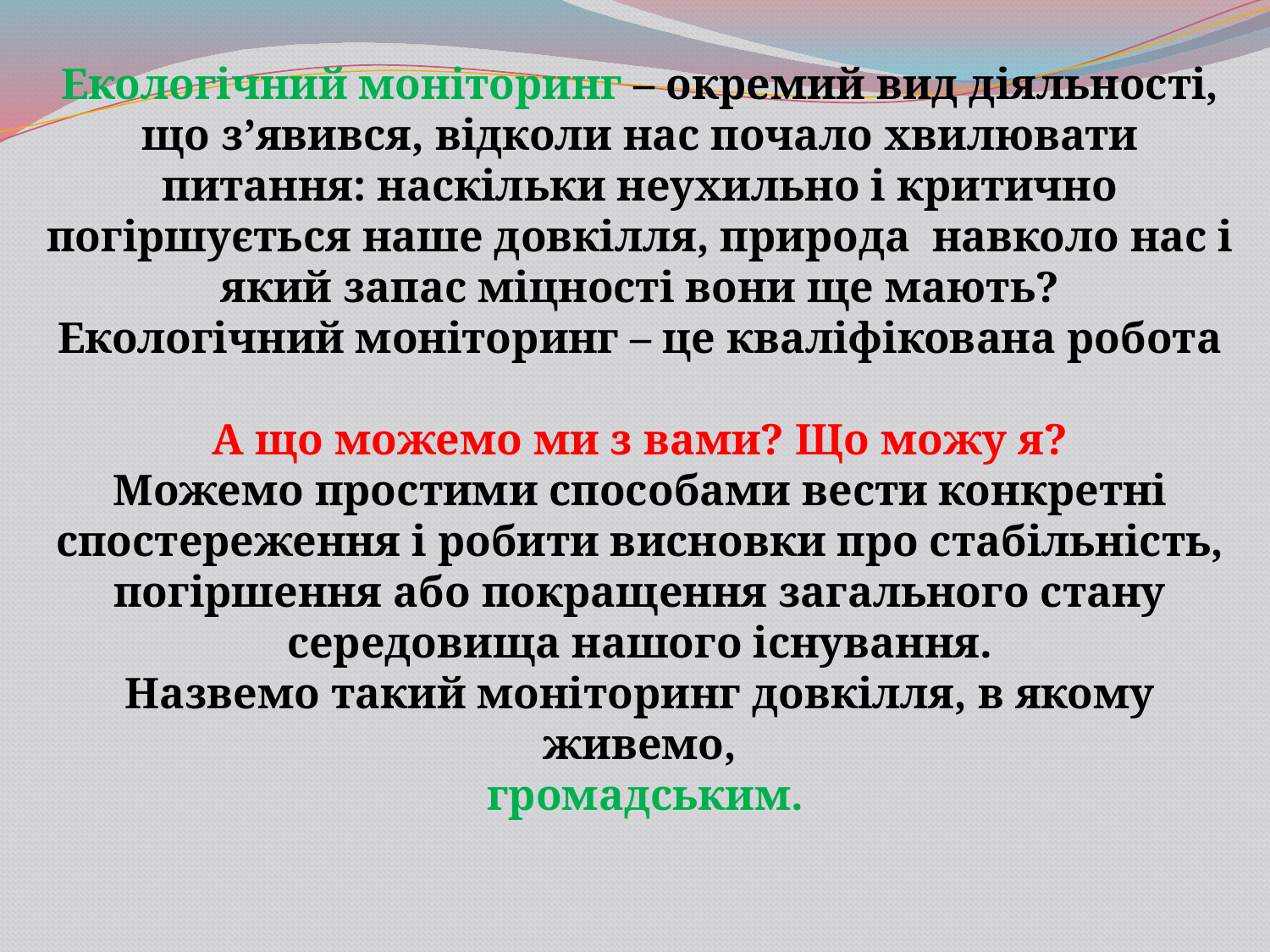

Екологічний моніторинг – окремий вид діяльності, що з’явився, відколи нас почало хвилювати питання: наскільки неухильно і критично погіршується наше довкілля, природа  навколо нас і який запас міцності вони ще мають?
Екологічний моніторинг – це кваліфікована робота
А що можемо ми з вами? Що можу я?
Можемо простими способами вести конкретні спостереження і робити висновки про стабільність, погіршення або покращення загального стану середовища нашого існування.
Назвемо такий моніторинг довкілля, в якому живемо,
 громадським.